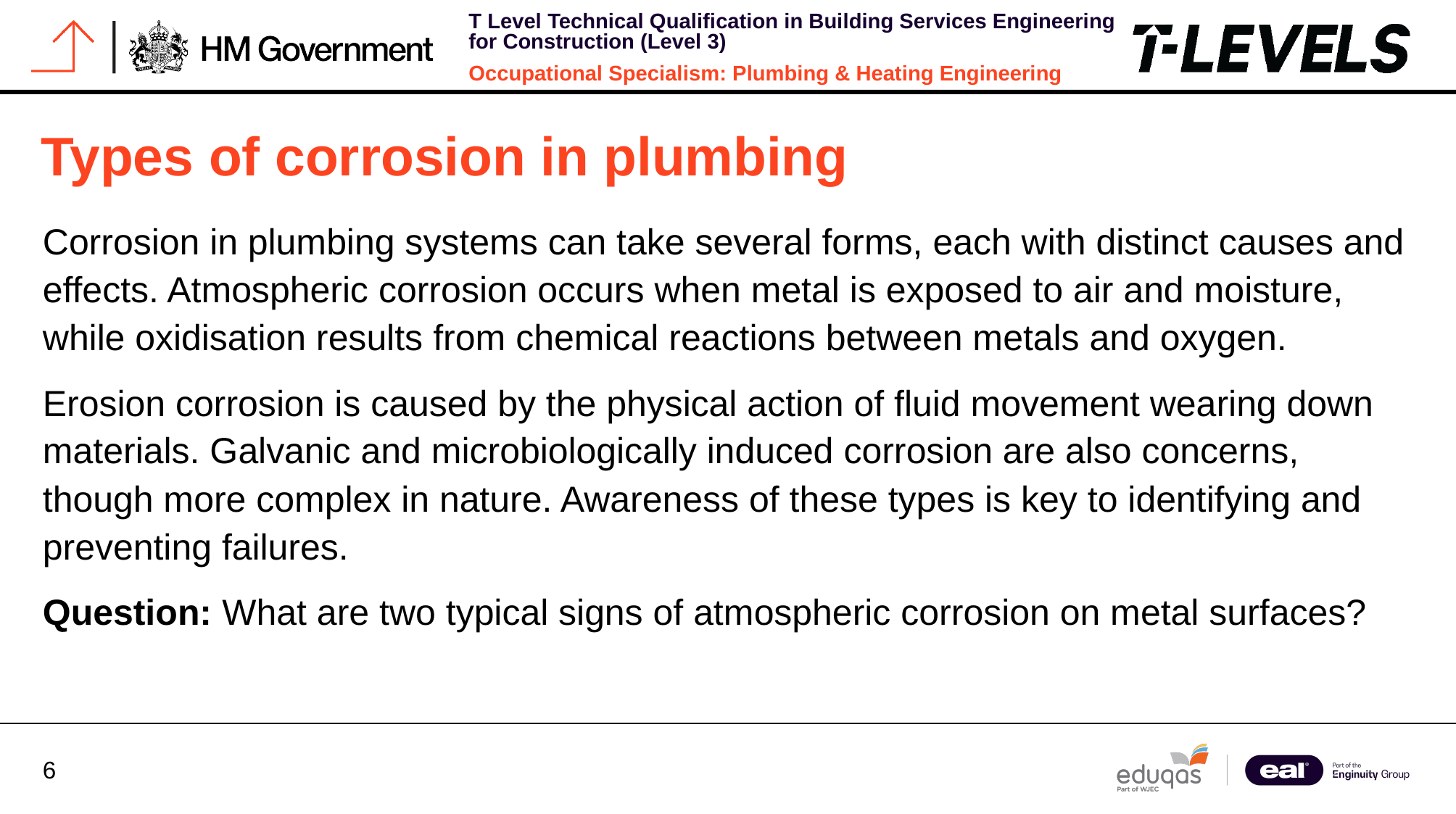

# Types of corrosion in plumbing
Corrosion in plumbing systems can take several forms, each with distinct causes and effects. Atmospheric corrosion occurs when metal is exposed to air and moisture, while oxidisation results from chemical reactions between metals and oxygen.
Erosion corrosion is caused by the physical action of fluid movement wearing down materials. Galvanic and microbiologically induced corrosion are also concerns, though more complex in nature. Awareness of these types is key to identifying and preventing failures.
Question: What are two typical signs of atmospheric corrosion on metal surfaces?